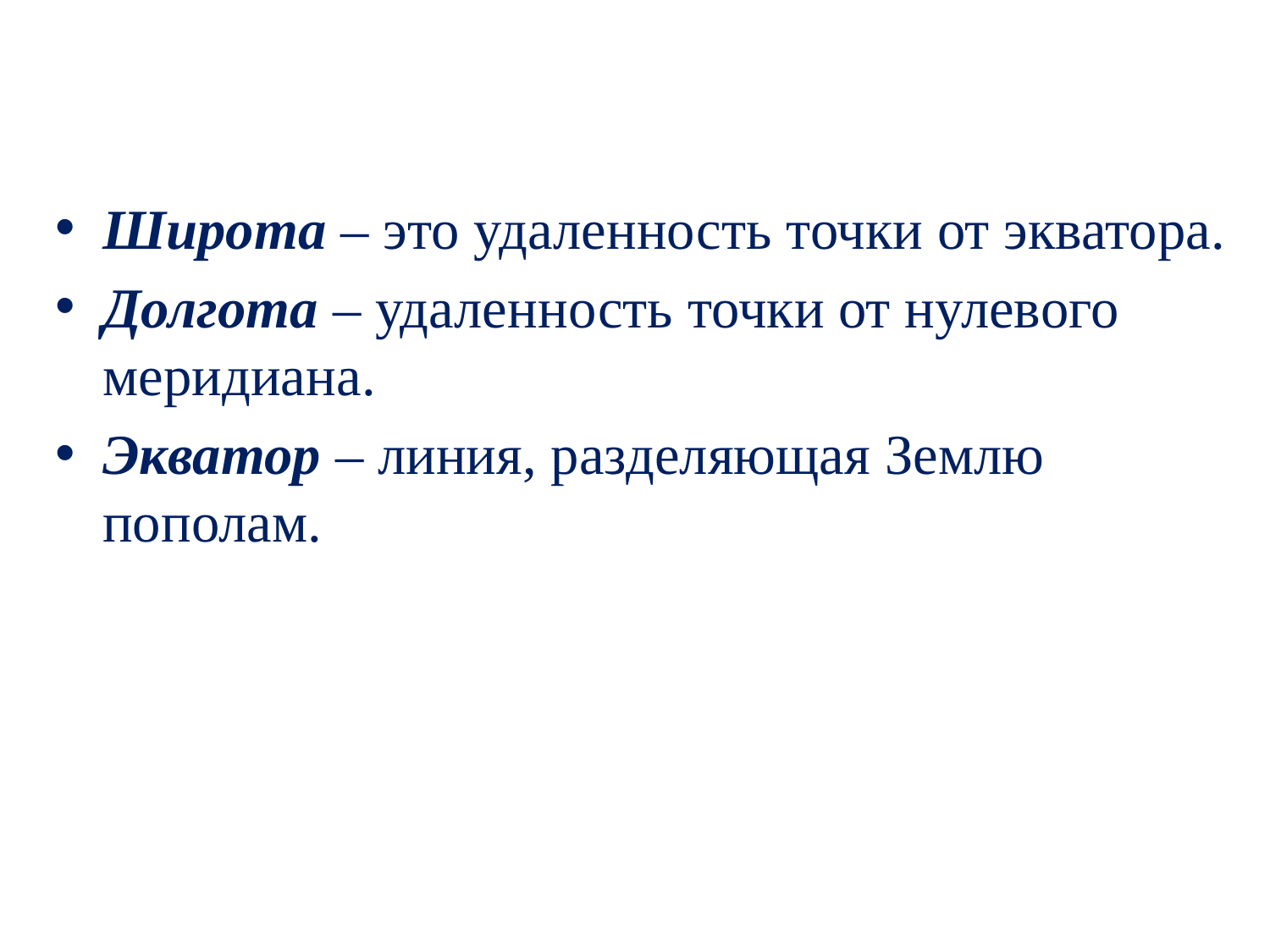

Широта – это удаленность точки от экватора.
Долгота – удаленность точки от нулевого меридиана.
Экватор – линия, разделяющая Землю пополам.